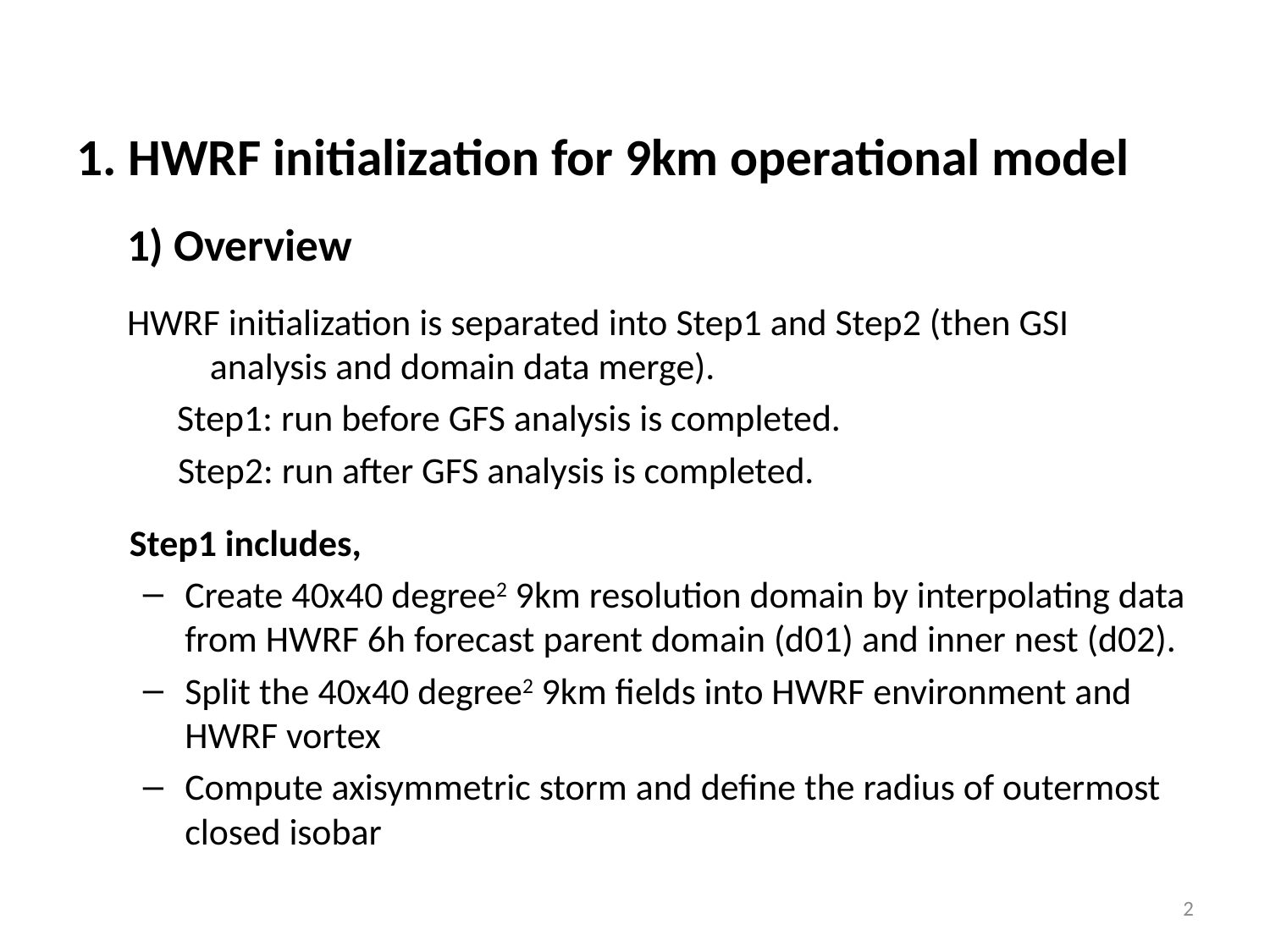

1. HWRF initialization for 9km operational model

     1) Overview

      HWRF initialization is separated into Step1 and Step2 (then GSI analysis and domain data merge).
 	      Step1: run before GFS analysis is completed.
            Step2: run after GFS analysis is completed.

       Step1 includes,
Create 40x40 degree2 9km resolution domain by interpolating data from HWRF 6h forecast parent domain (d01) and inner nest (d02).
Split the 40x40 degree2 9km fields into HWRF environment and HWRF vortex
Compute axisymmetric storm and define the radius of outermost closed isobar

2